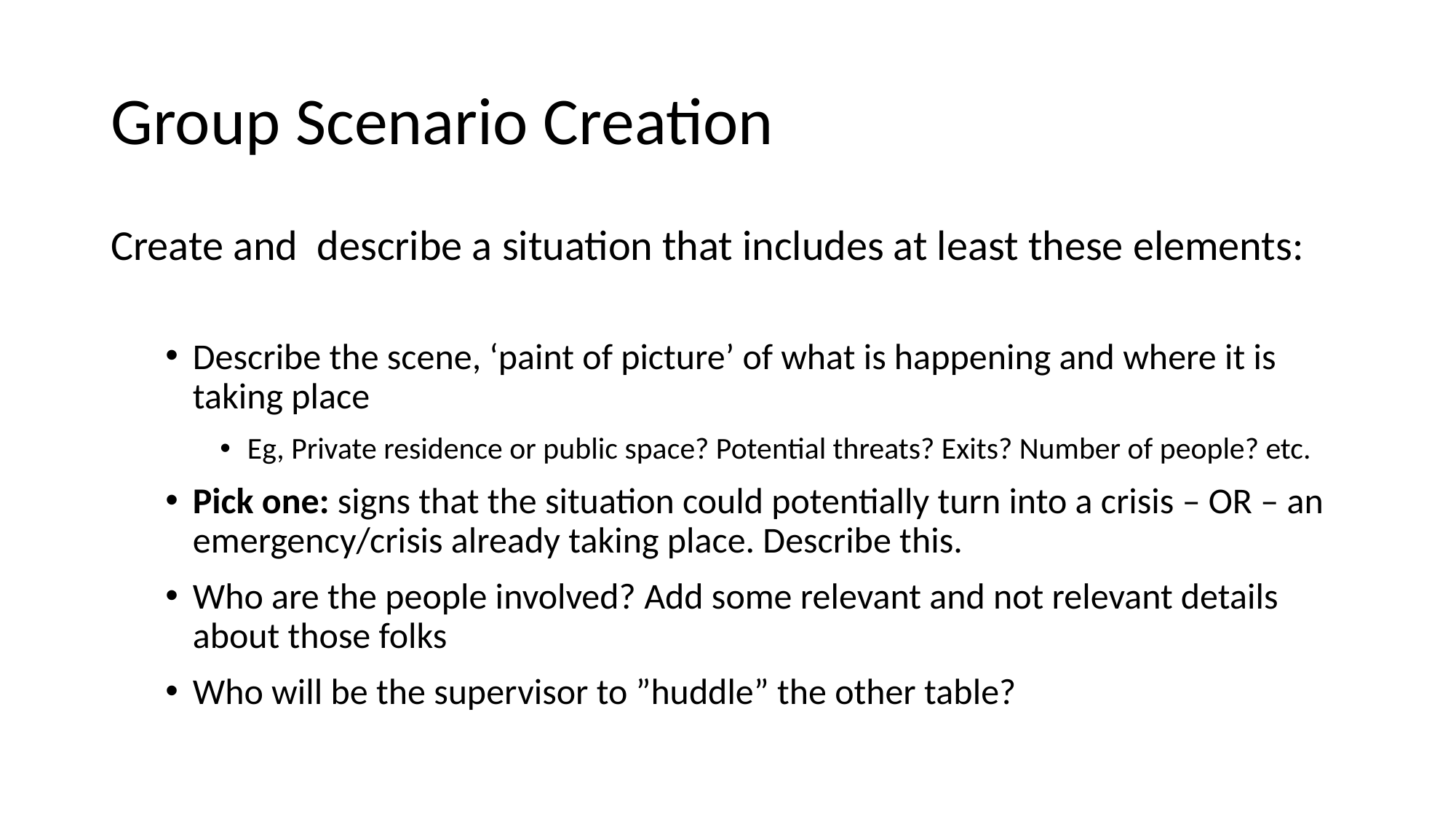

# Group Scenario Creation
Create and  describe a situation that includes at least these elements:

Describe the scene, ‘paint of picture’ of what is happening and where it is taking place
Eg, Private residence or public space? Potential threats? Exits? Number of people? etc.
Pick one: signs that the situation could potentially turn into a crisis – OR – an emergency/crisis already taking place. Describe this.
Who are the people involved? Add some relevant and not relevant details about those folks
Who will be the supervisor to ”huddle” the other table?